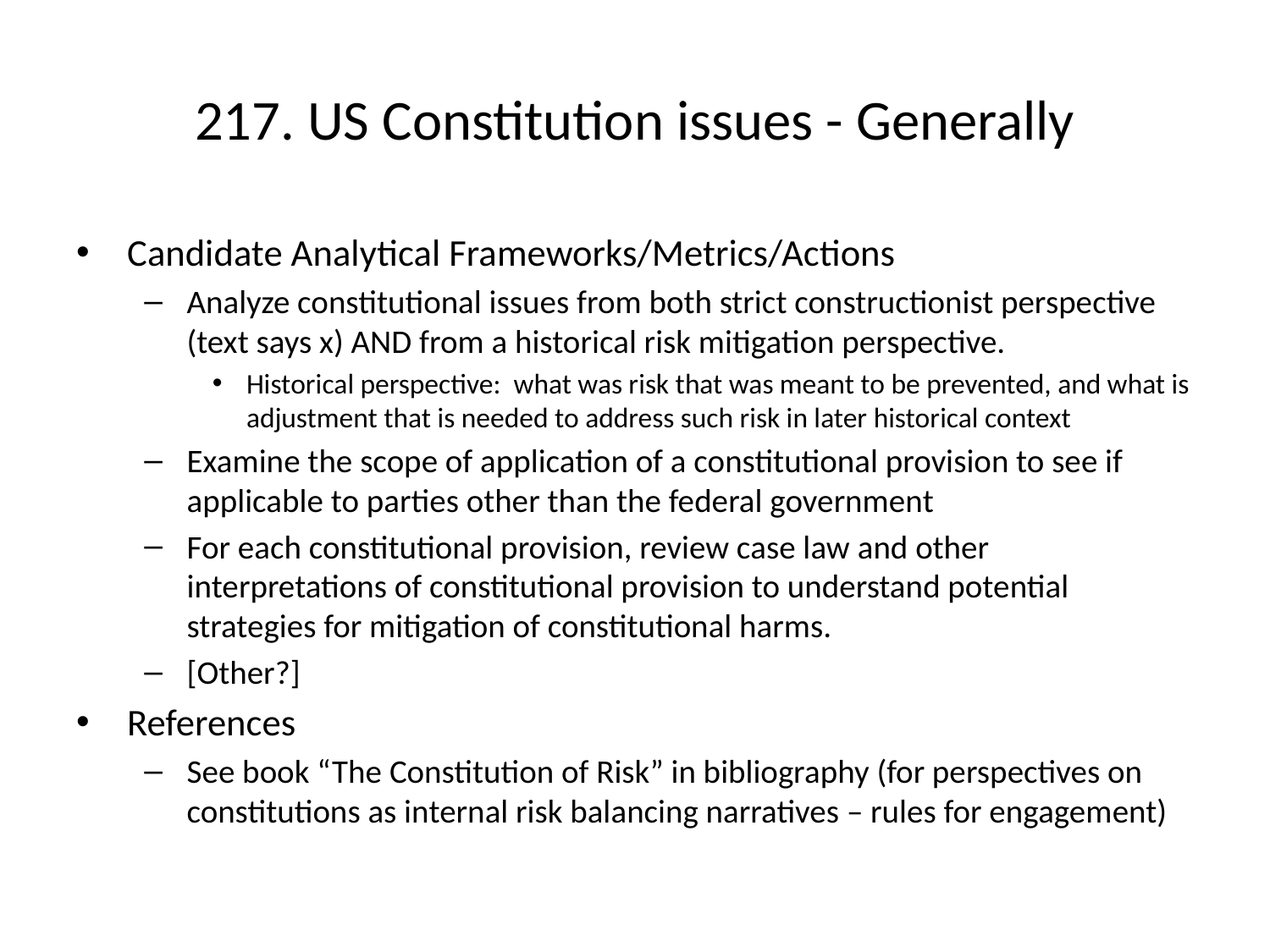

# 217. US Constitution issues - Generally
Candidate Analytical Frameworks/Metrics/Actions
Analyze constitutional issues from both strict constructionist perspective (text says x) AND from a historical risk mitigation perspective.
Historical perspective:  what was risk that was meant to be prevented, and what is adjustment that is needed to address such risk in later historical context
Examine the scope of application of a constitutional provision to see if applicable to parties other than the federal government
For each constitutional provision, review case law and other interpretations of constitutional provision to understand potential strategies for mitigation of constitutional harms.
[Other?]
References
See book “The Constitution of Risk” in bibliography (for perspectives on constitutions as internal risk balancing narratives – rules for engagement)